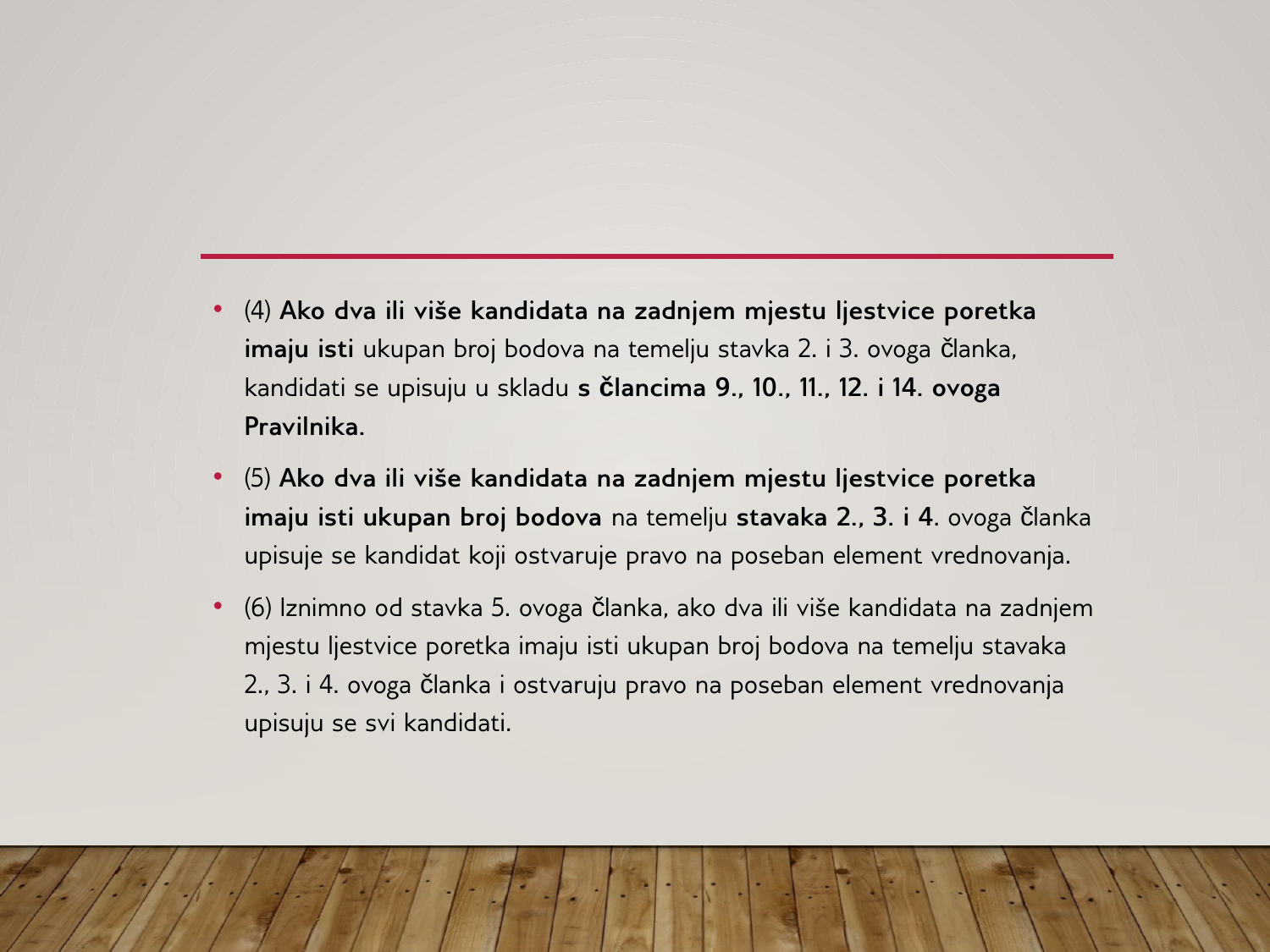

#
(4) Ako dva ili više kandidata na zadnjem mjestu ljestvice poretka imaju isti ukupan broj bodova na temelju stavka 2. i 3. ovoga članka, kandidati se upisuju u skladu s člancima 9., 10., 11., 12. i 14. ovoga Pravilnika.
(5) Ako dva ili više kandidata na zadnjem mjestu ljestvice poretka imaju isti ukupan broj bodova na temelju stavaka 2., 3. i 4. ovoga članka upisuje se kandidat koji ostvaruje pravo na poseban element vrednovanja.
(6) Iznimno od stavka 5. ovoga članka, ako dva ili više kandidata na zadnjem mjestu ljestvice poretka imaju isti ukupan broj bodova na temelju stavaka 2., 3. i 4. ovoga članka i ostvaruju pravo na poseban element vrednovanja upisuju se svi kandidati.